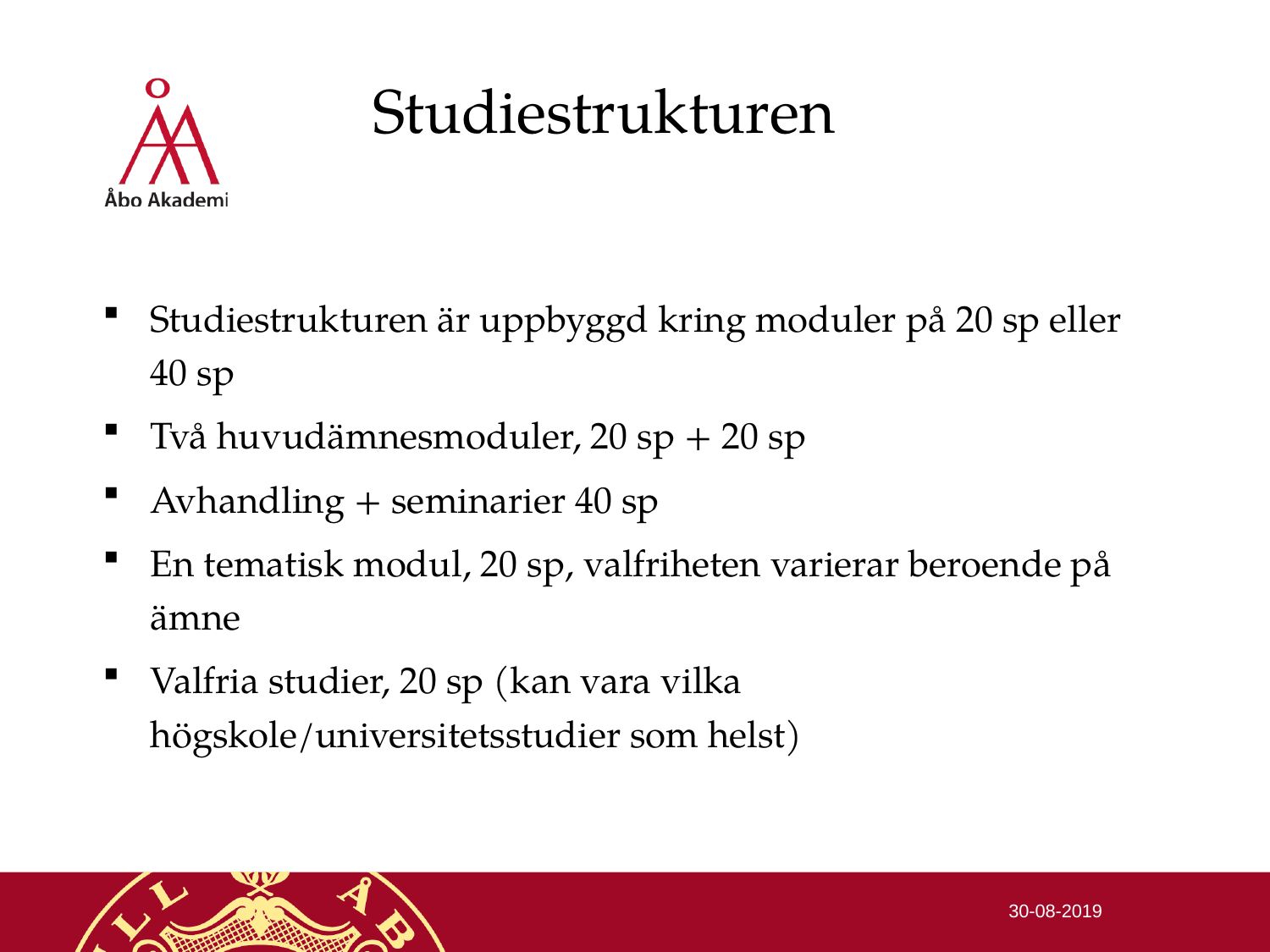

# Studiestrukturen
Studiestrukturen är uppbyggd kring moduler på 20 sp eller 40 sp
Två huvudämnesmoduler, 20 sp + 20 sp
Avhandling + seminarier 40 sp
En tematisk modul, 20 sp, valfriheten varierar beroende på ämne
Valfria studier, 20 sp (kan vara vilka högskole/universitetsstudier som helst)

30-08-2019